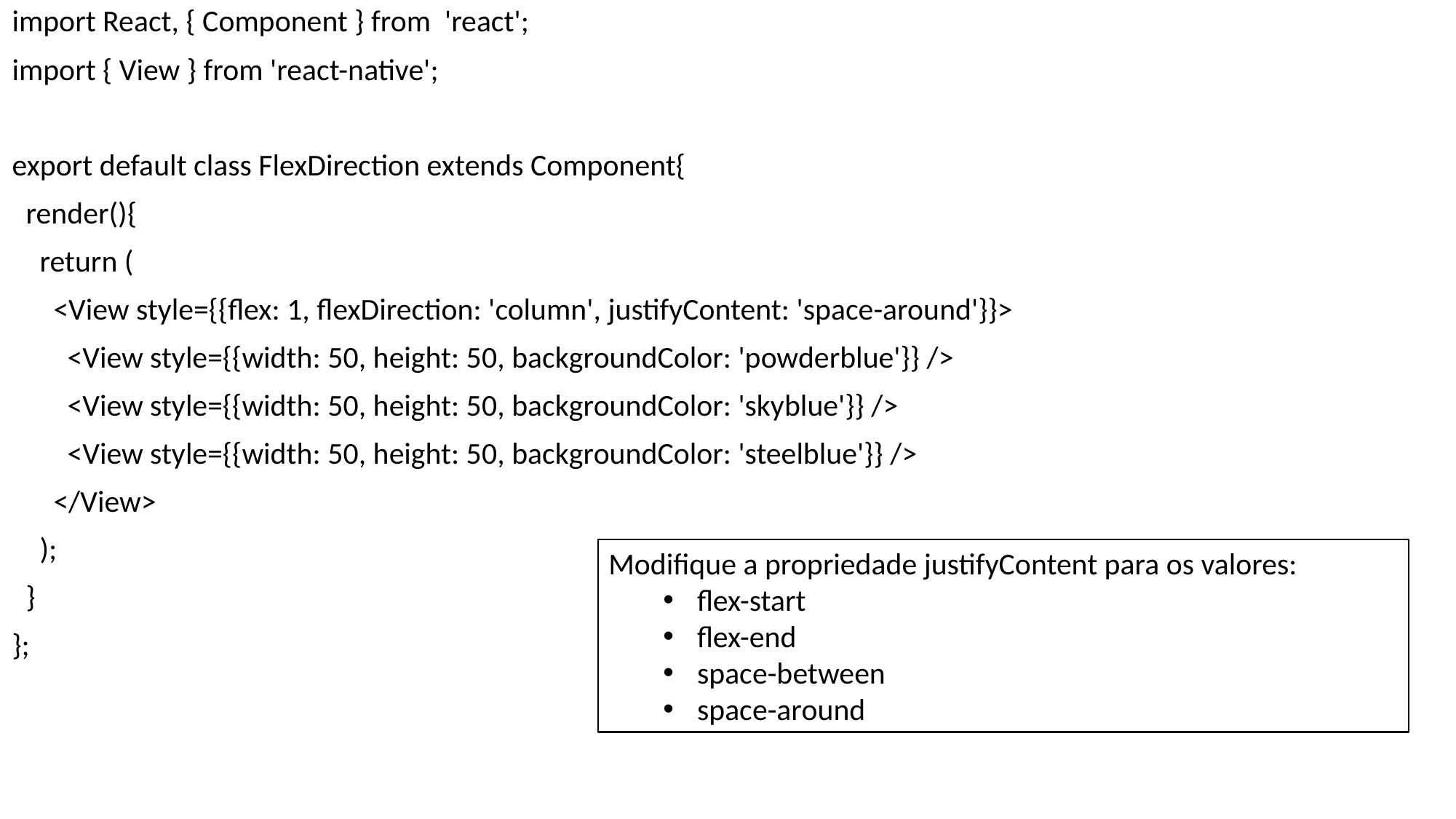

import React, { Component } from  'react';
import { View } from 'react-native';

export default class FlexDirection extends Component{
  render(){
    return (
      <View style={{flex: 1, flexDirection: 'column', justifyContent: 'space-around'}}>
        <View style={{width: 50, height: 50, backgroundColor: 'powderblue'}} />
        <View style={{width: 50, height: 50, backgroundColor: 'skyblue'}} />
        <View style={{width: 50, height: 50, backgroundColor: 'steelblue'}} />
      </View>
    );
  }
};
Modifique a propriedade justifyContent para os valores:
flex-start
flex-end
space-between
space-around